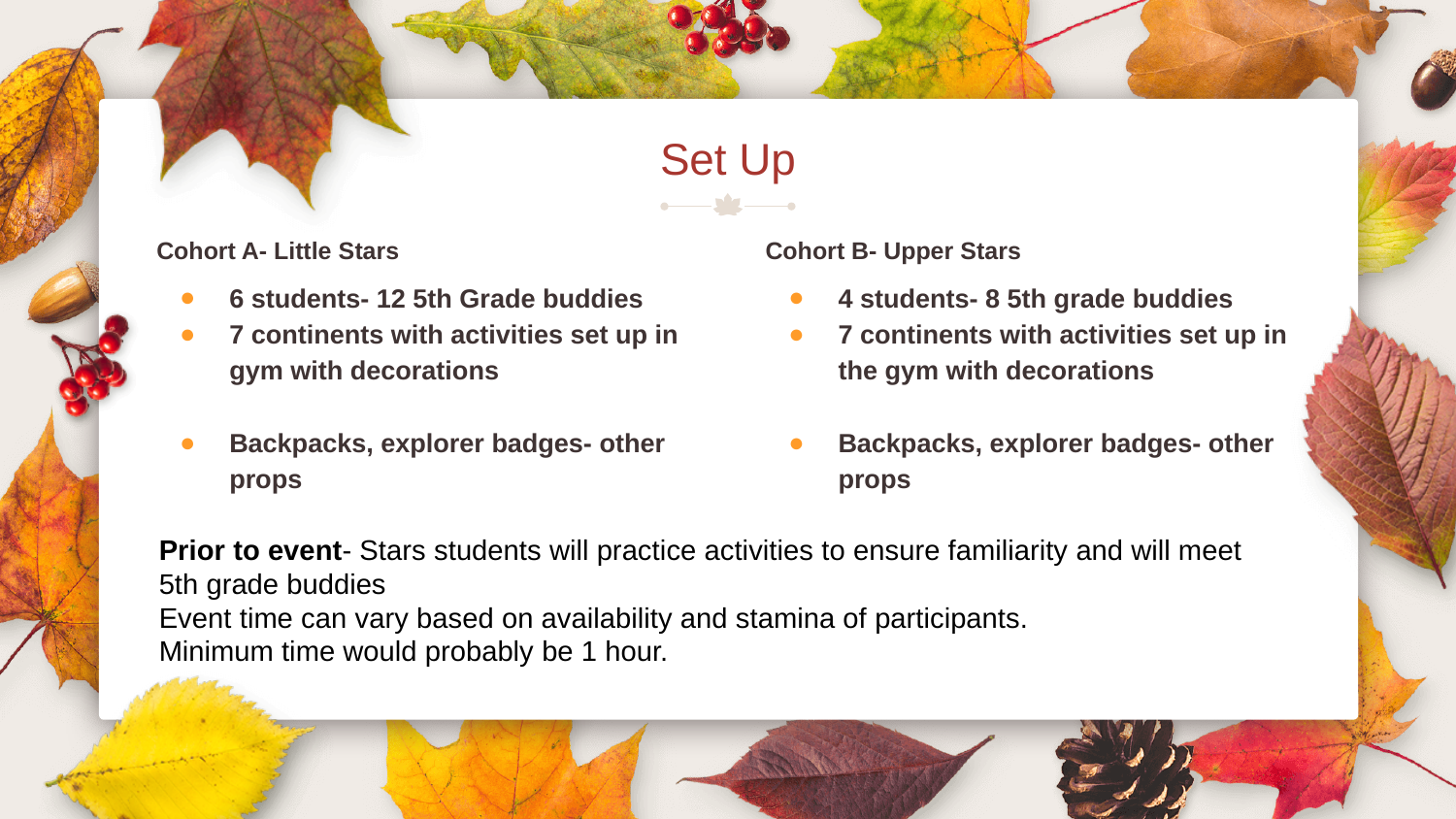

# Set Up
Cohort A- Little Stars
6 students- 12 5th Grade buddies
7 continents with activities set up in gym with decorations

Backpacks, explorer badges- other props
Cohort B- Upper Stars
4 students- 8 5th grade buddies
7 continents with activities set up in the gym with decorations

Backpacks, explorer badges- other props
Prior to event- Stars students will practice activities to ensure familiarity and will meet 5th grade buddies
Event time can vary based on availability and stamina of participants.
Minimum time would probably be 1 hour.